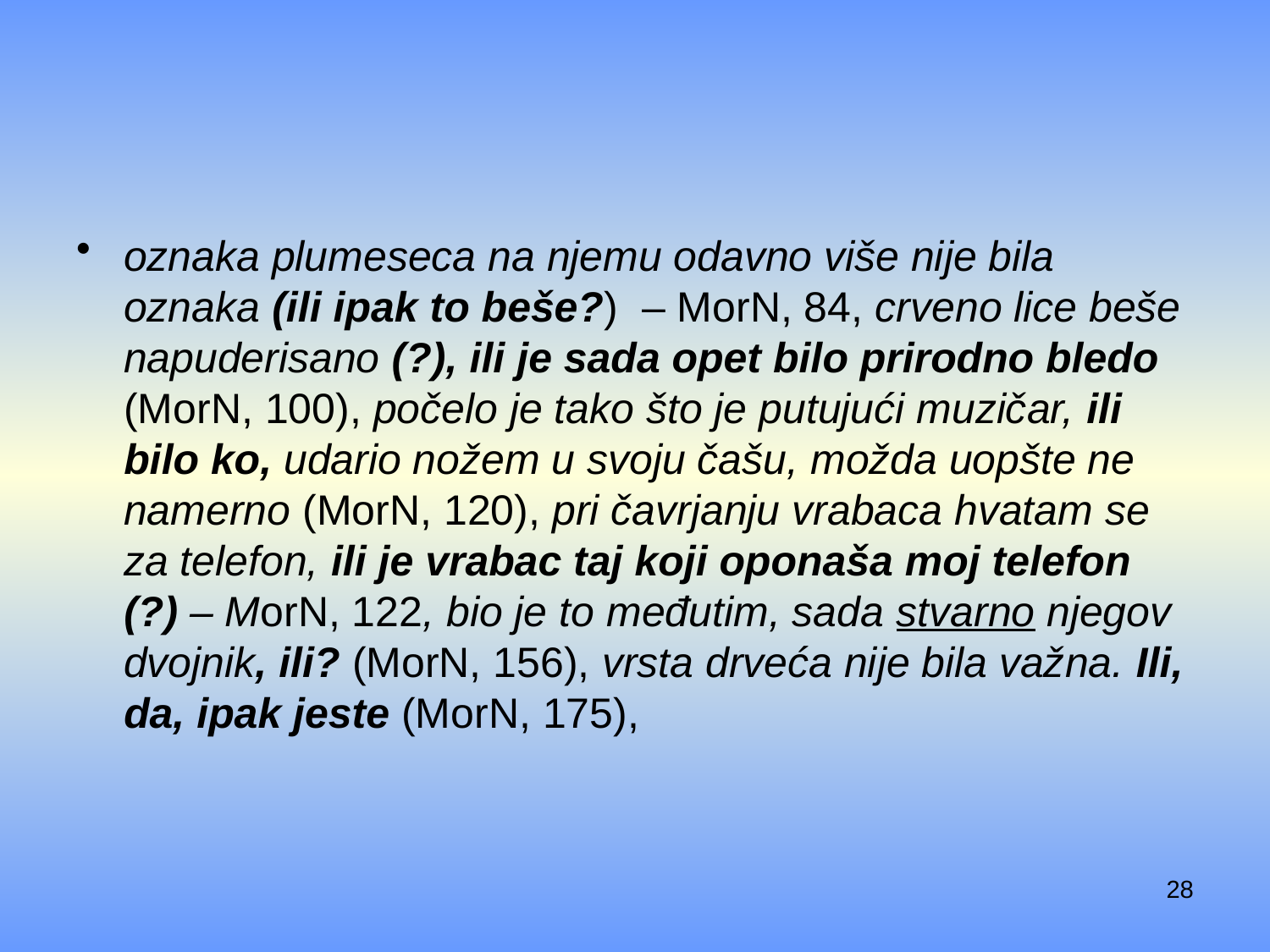

#
oznaka plumeseca na njemu odavno više nije bila oznaka (ili ipak to beše?)  – MorN, 84, crveno lice beše napuderisano (?), ili je sada opet bilo prirodno bledo (MorN, 100), počelo je tako što je putujući muzičar, ili bilo ko, udario nožem u svoju čašu, možda uopšte ne namerno (MorN, 120), pri čavrjanju vrabaca hvatam se za telefon, ili je vrabac taj koji oponaša moj telefon (?) – MorN, 122, bio je to međutim, sada stvarno njegov dvojnik, ili? (MorN, 156), vrsta drveća nije bila važna. Ili, da, ipak jeste (MorN, 175),

28